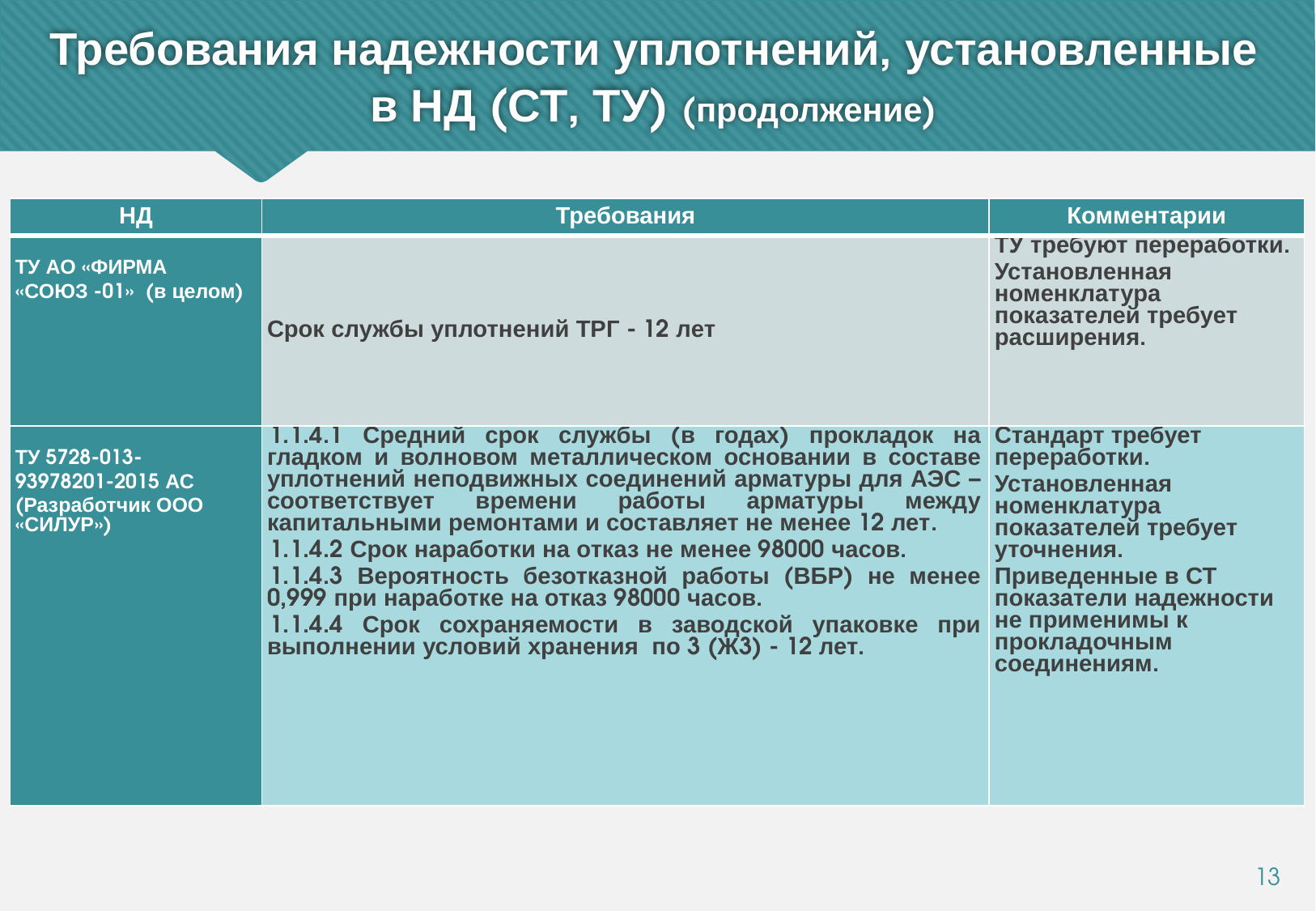

# Требования надежности уплотнений, установленные в НД (СТ, ТУ) (продолжение)

| НД | Требования | Комментарии |
| --- | --- | --- |
| ТУ АО «ФИРМА «СОЮЗ -01» (в целом) | Срок службы уплотнений ТРГ - 12 лет | ТУ требуют переработки. Установленная номенклатура показателей требует расширения. |
| ТУ 5728-013- 93978201-2015 АС (Разработчик ООО «СИЛУР») | 1.1.4.1 Средний срок службы (в годах) прокладок на гладком и волновом металлическом основании в составе уплотнений неподвижных соединений арматуры для АЭС – соответствует времени работы арматуры между капитальными ремонтами и составляет не менее 12 лет. 1.1.4.2 Срок наработки на отказ не менее 98000 часов. 1.1.4.3 Вероятность безотказной работы (ВБР) не менее 0,999 при наработке на отказ 98000 часов. 1.1.4.4 Срок сохраняемости в заводской упаковке при выполнении условий хранения по 3 (Ж3) - 12 лет. | Стандарт требует переработки. Установленная номенклатура показателей требует уточнения. Приведенные в СТ показатели надежности не применимы к прокладочным соединениям. |
13